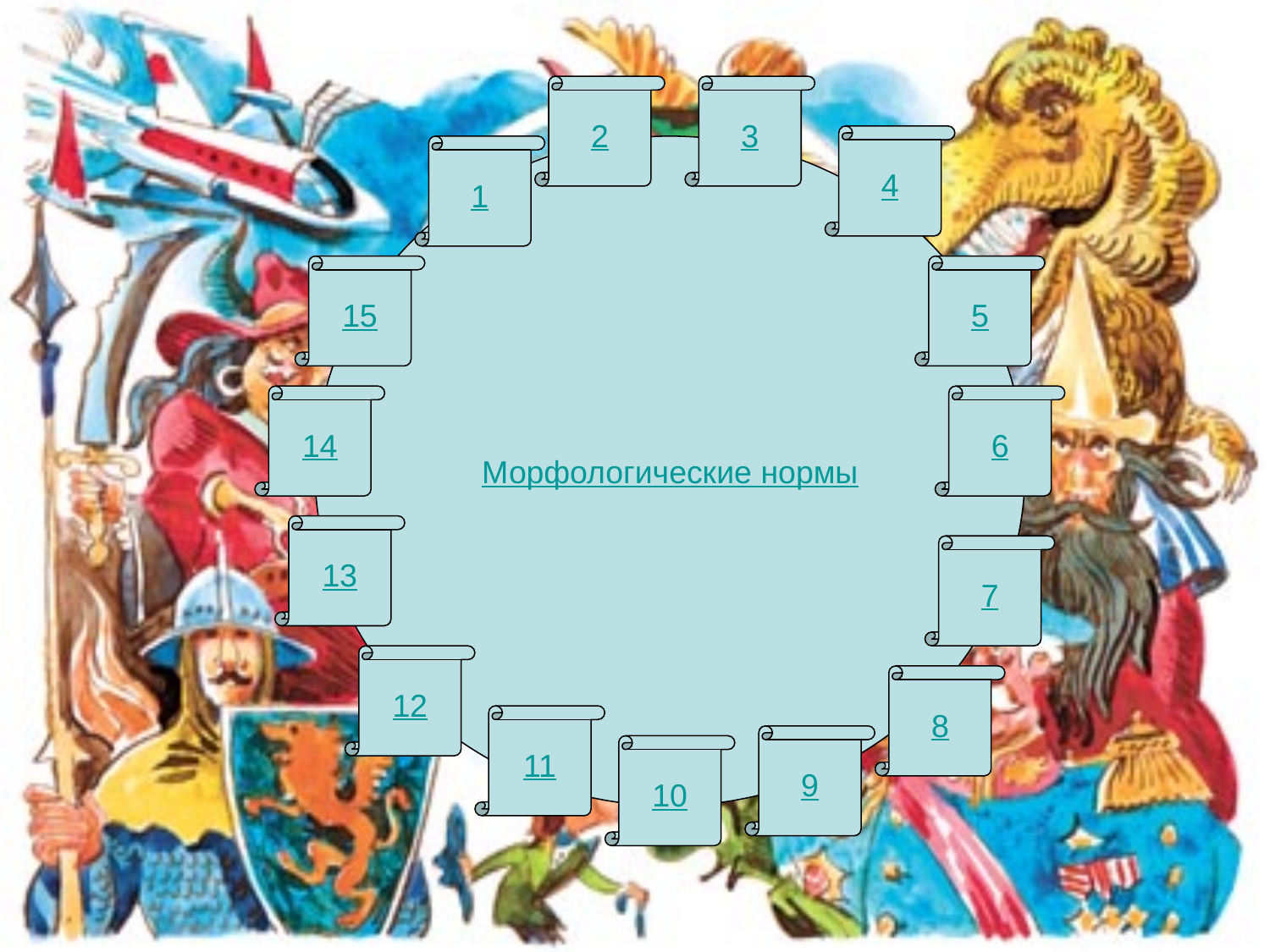

2
3
4
Морфологические нормы
1
15
5
14
6
13
7
12
8
11
9
10